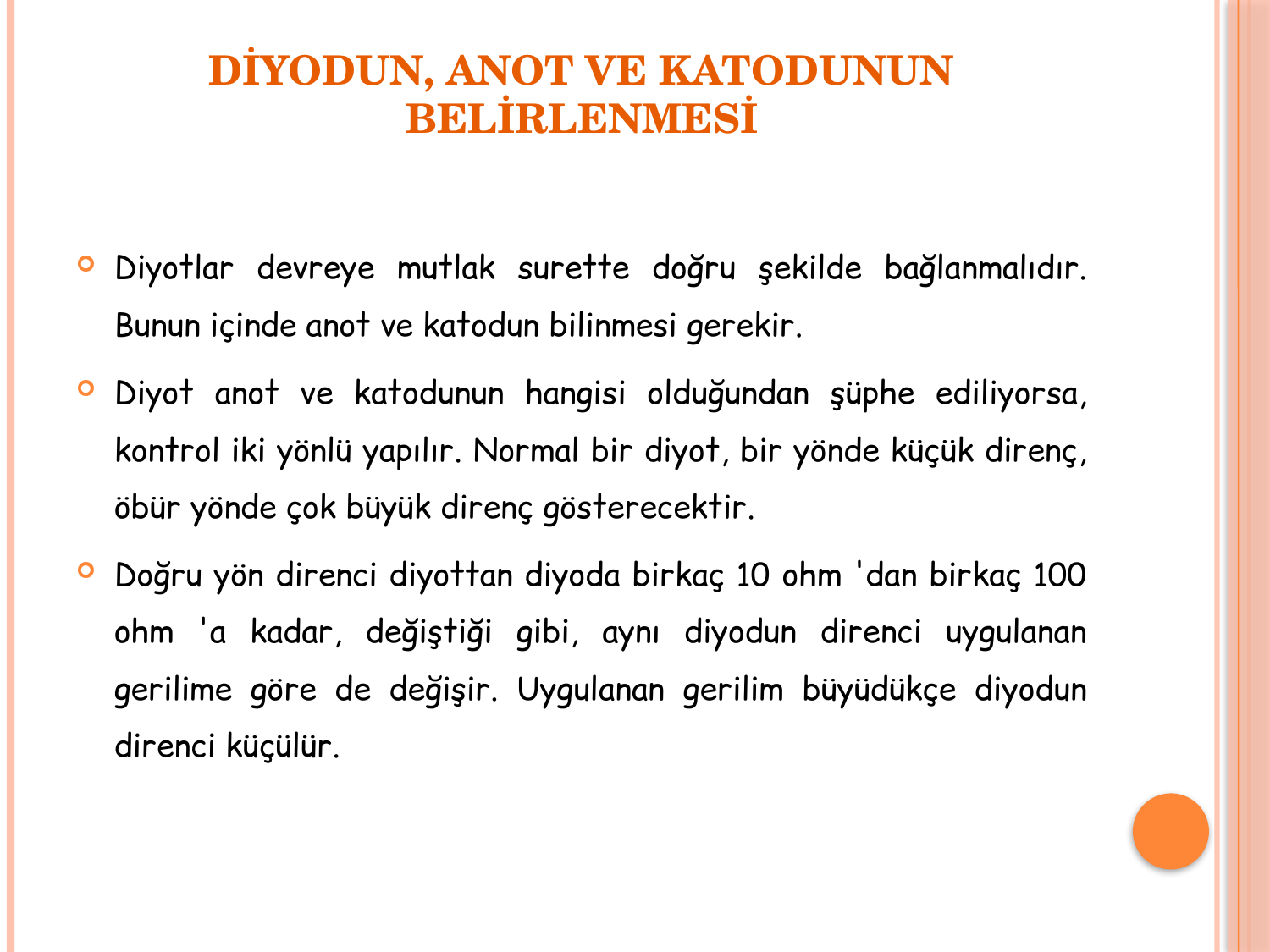

# DİYODUN, ANOT VE KATODUNUN BELİRLENMESİ
Diyotlar devreye mutlak surette doğru şekilde bağlanmalıdır. Bunun içinde anot ve katodun bilinmesi gerekir.
Diyot anot ve katodunun hangisi olduğundan şüphe ediliyorsa, kontrol iki yönlü yapılır. Normal bir diyot, bir yönde küçük direnç, öbür yönde çok büyük direnç gösterecektir.
Doğru yön direnci diyottan diyoda birkaç 10 ohm 'dan birkaç 100 ohm 'a kadar, değiştiği gibi, aynı diyodun direnci uygulanan gerilime göre de değişir. Uygulanan gerilim büyüdükçe diyodun direnci küçülür.